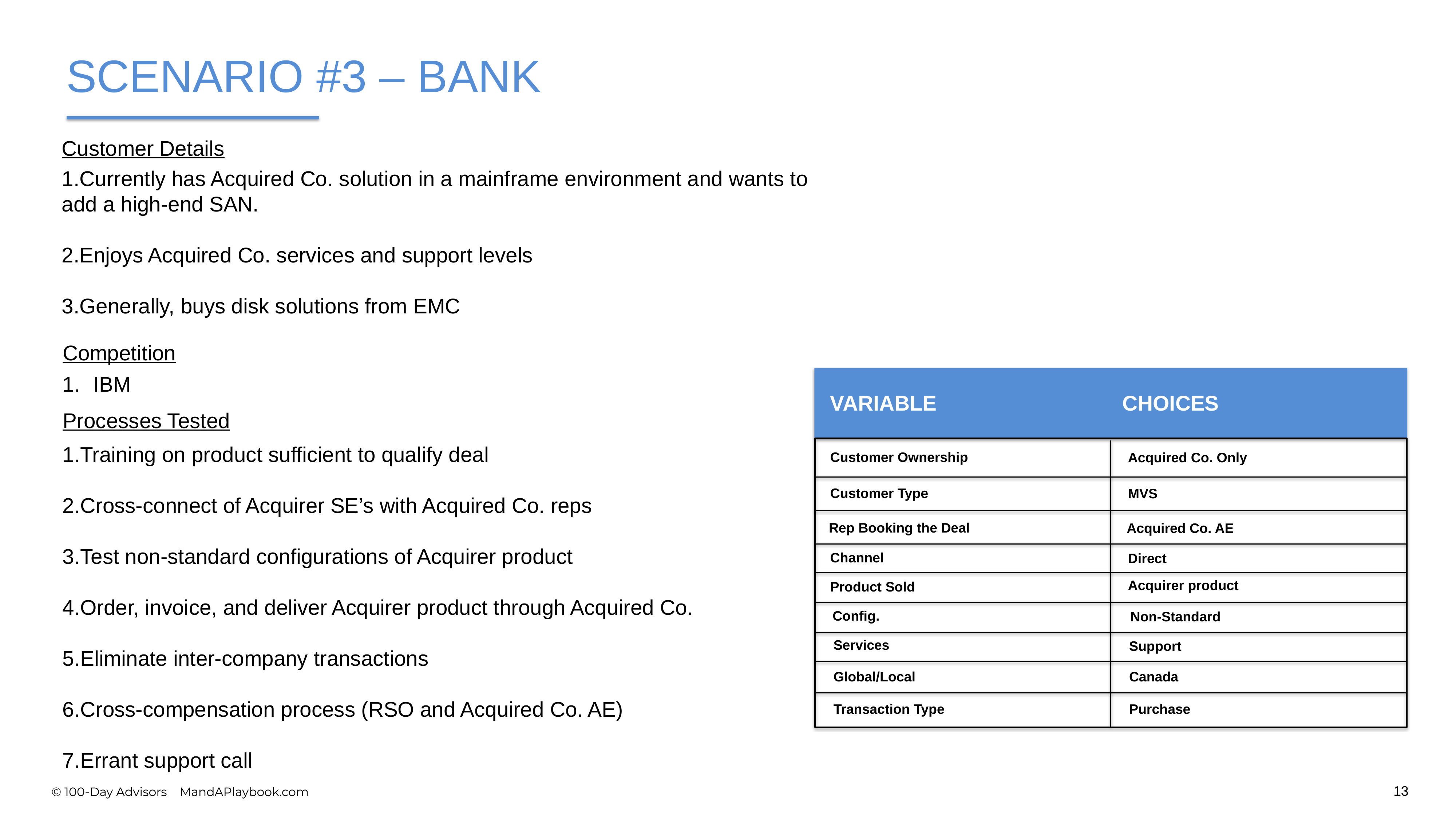

SCENARIO #3 – BANK
Customer Details
Currently has Acquired Co. solution in a mainframe environment and wants to add a high-end SAN.
Enjoys Acquired Co. services and support levels
Generally, buys disk solutions from EMC
Processes Tested
Training on product sufficient to qualify deal
Cross-connect of Acquirer SE’s with Acquired Co. reps
Test non-standard configurations of Acquirer product
Order, invoice, and deliver Acquirer product through Acquired Co.
Eliminate inter-company transactions
Cross-compensation process (RSO and Acquired Co. AE)
Errant support call
Competition
IBM

VARIABLE
CHOICES

Customer Ownership
Acquired Co. Only
Customer Type
MVS
Rep Booking the Deal
Acquired Co. AE
Channel
Direct
Acquirer product
Product Sold
Config.
Non-Standard
Services
Support
Global/Local
Canada
Purchase
Transaction Type
13